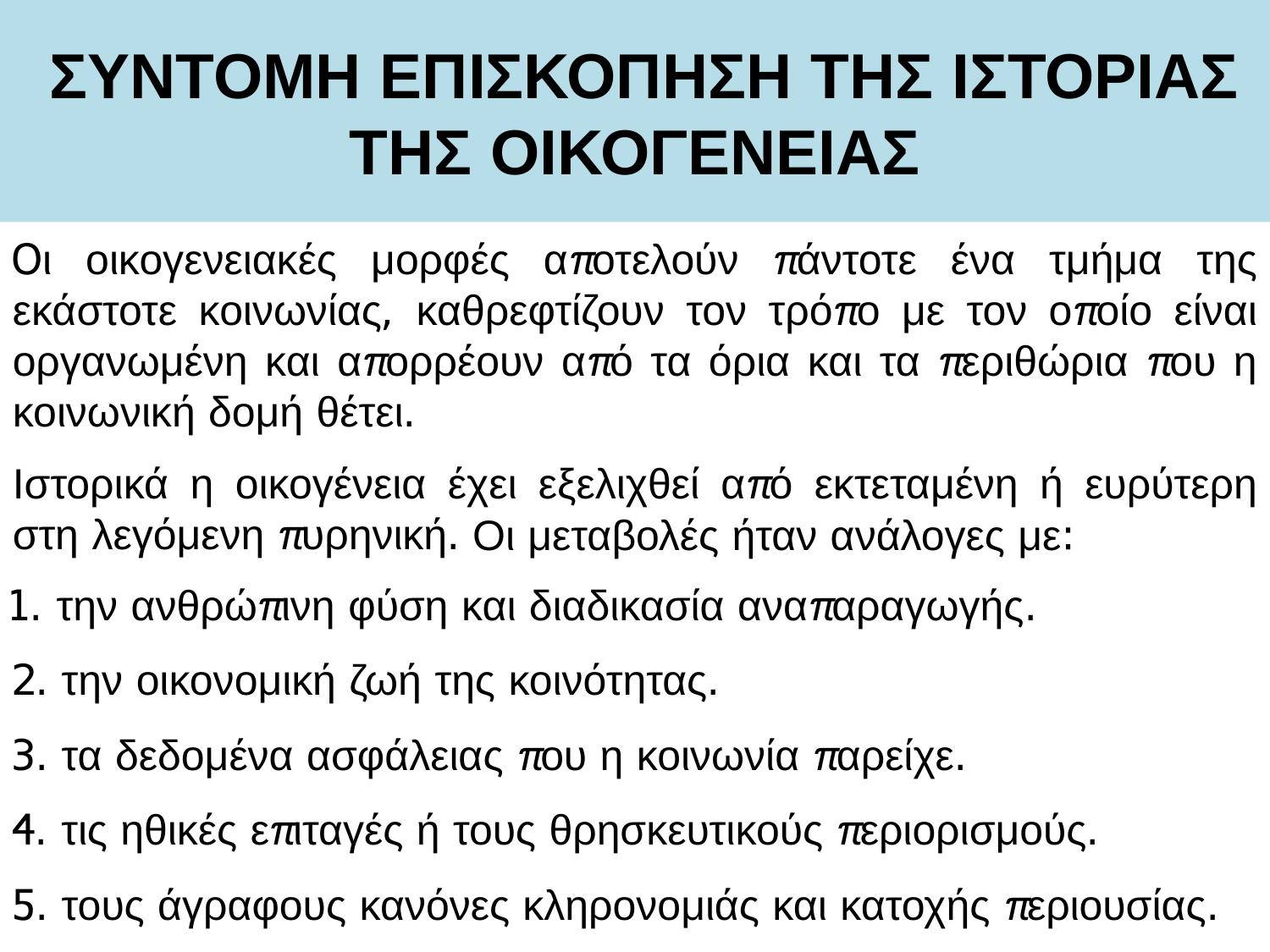

# ΣΥΝΤΟΜΗ ΕΠΙΣΚΟΠΗΣΗ ΤΗΣ ΙΣΤΟΡΙΑΣ ΤΗΣ ΟΙΚΟΓΕΝΕΙΑΣ
Oι οικογενειακές μορφές αποτελούν πάντοτε ένα τμήμα της εκάστοτε κοινωνίας, καθρεφτίζουν τον τρόπο με τον οποίο είναι οργανωμένη και απορρέουν από τα όρια και τα περιθώρια που η κοινωνική δομή θέτει.
Ιστορικά η οικογένεια έχει εξελιχθεί από εκτεταμένη ή ευρύτερη στη λεγόμενη πυρηνική.
Οι μεταβολές ήταν ανάλογες με:
1. την ανθρώπινη φύση και διαδικασία αναπαραγωγής.
2. την οικονομική ζωή της κοινότητας.
3. τα δεδομένα ασφάλειας που η κοινωνία παρείχε.
4. τις ηθικές επιταγές ή τους θρησκευτικούς περιορισμούς.
5. τους άγραφους κανόνες κληρονομιάς και κατοχής περιουσίας.